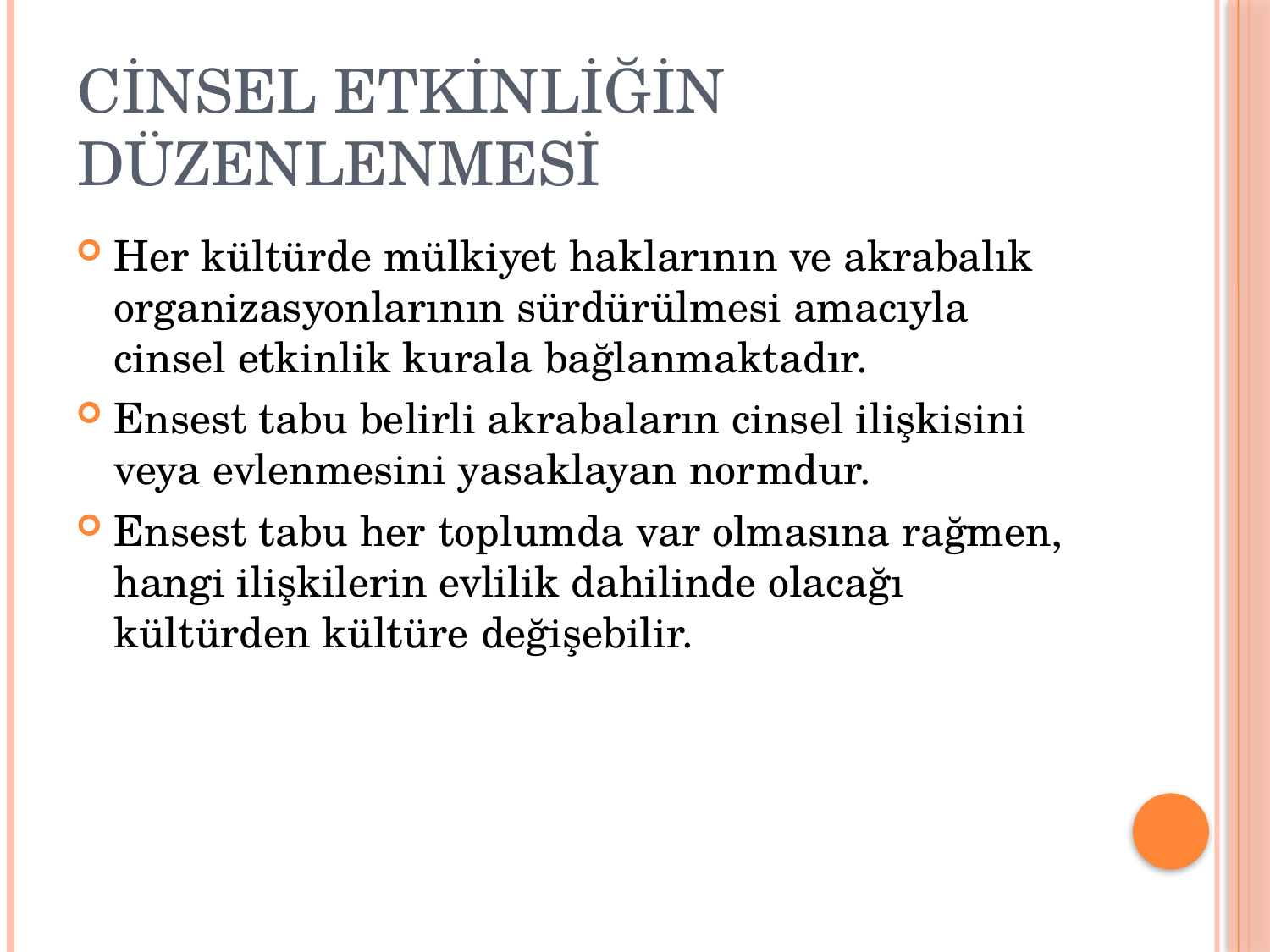

# Cinsel Etkinliğin Düzenlenmesi
Her kültürde mülkiyet haklarının ve akrabalık organizasyonlarının sürdürülmesi amacıyla cinsel etkinlik kurala bağlanmaktadır.
Ensest tabu belirli akrabaların cinsel ilişkisini veya evlenmesini yasaklayan normdur.
Ensest tabu her toplumda var olmasına rağmen, hangi ilişkilerin evlilik dahilinde olacağı kültürden kültüre değişebilir.